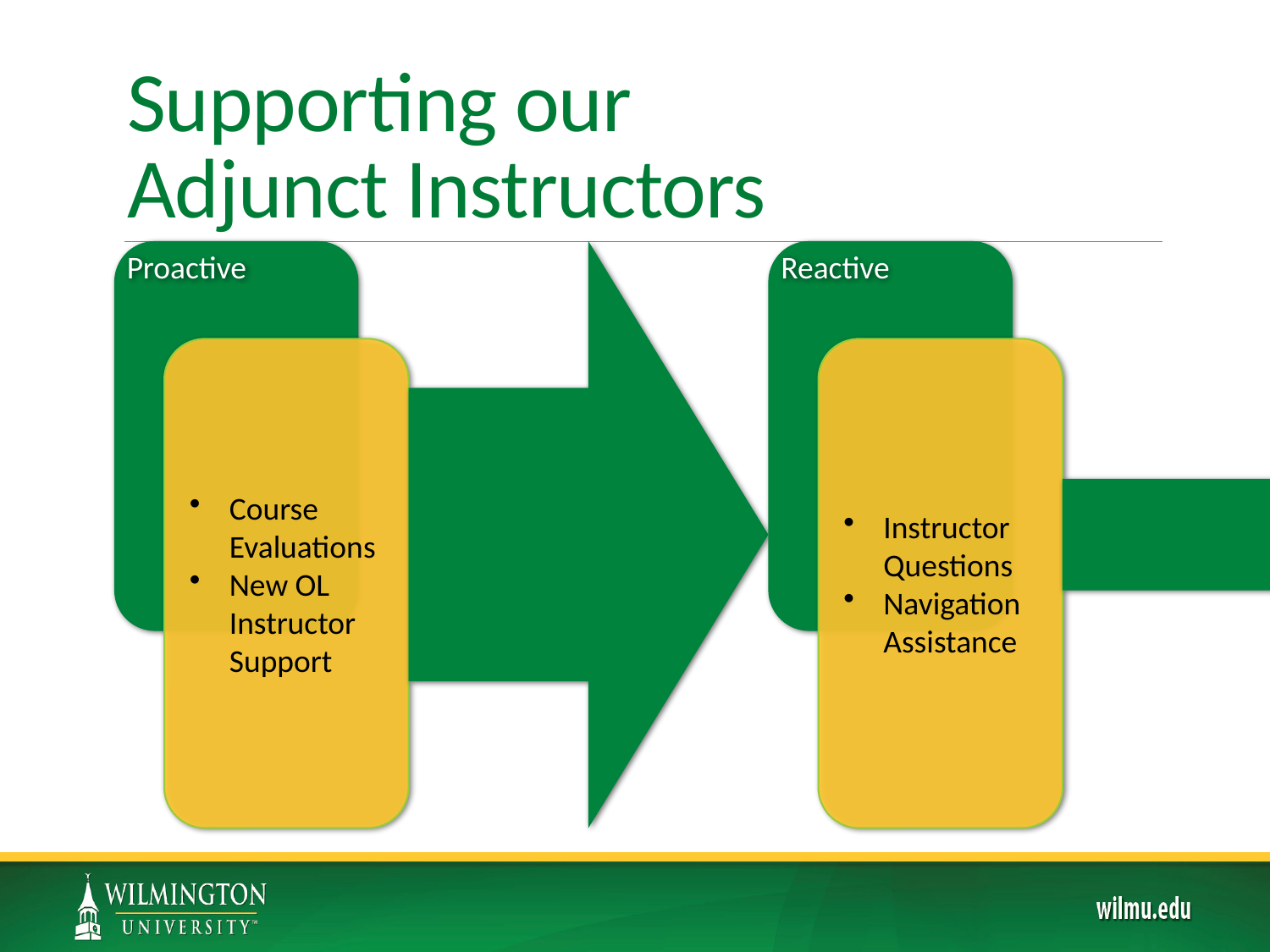

Supporting our
Adjunct Instructors
Proactive
Course Evaluations
Reactive
Instructor Questions
New OL Instructor Support
Navigation Assistance